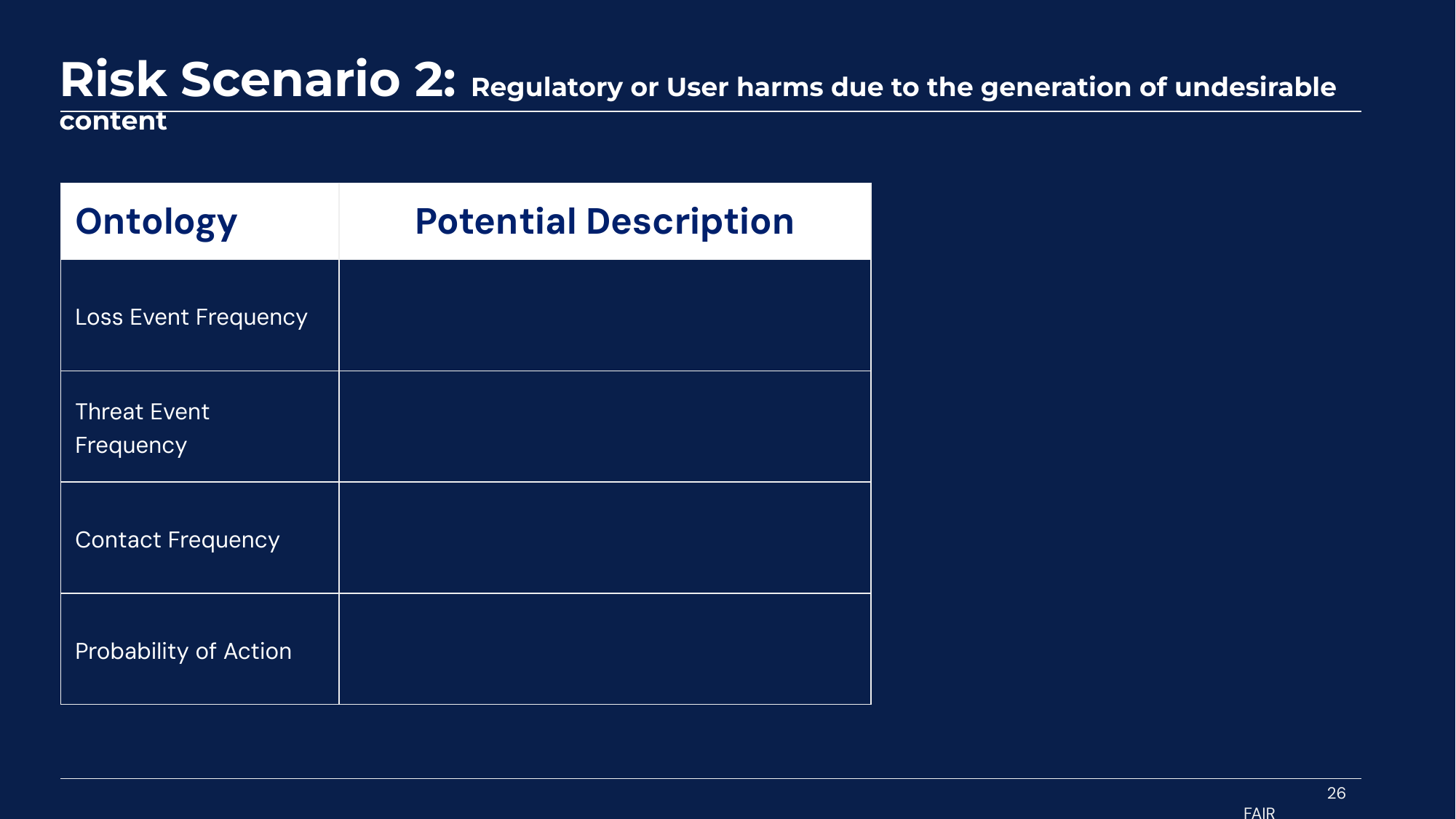

# Risk Scenario 2: Regulatory or User harms due to the generation of undesirable content
| Ontology | Potential Description |
| --- | --- |
| Loss Event Frequency |  |
| Threat Event Frequency |  |
| Contact Frequency |  |
| Probability of Action |  |
26